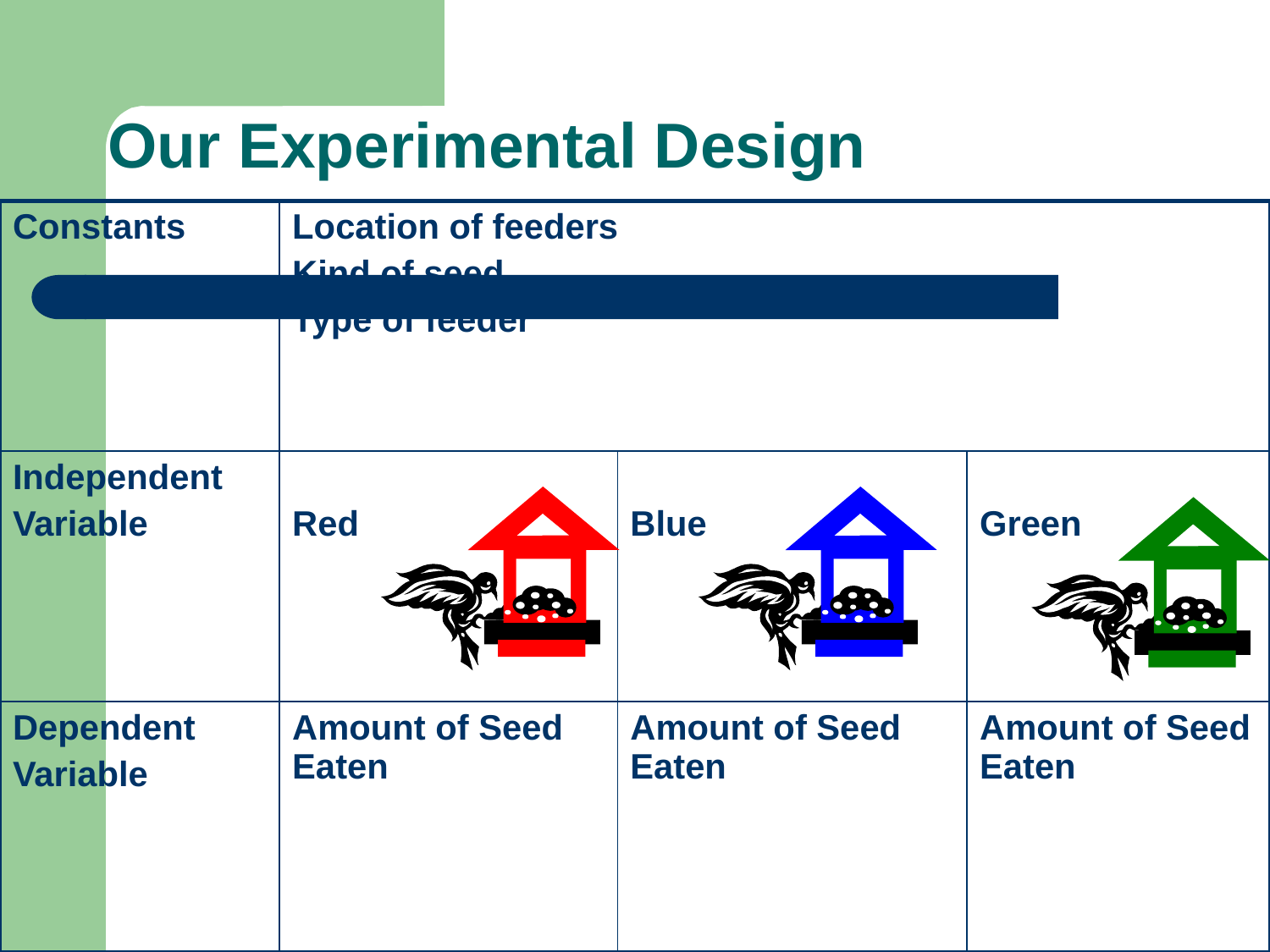

# Our Experimental Design
| Constants | Location of feeders Kind of seed Type of feeder |  |  |
| --- | --- | --- | --- |
| Independent Variable | Red | Blue | Green |
| Dependent Variable | Amount of Seed Eaten | Amount of Seed Eaten | Amount of Seed Eaten |